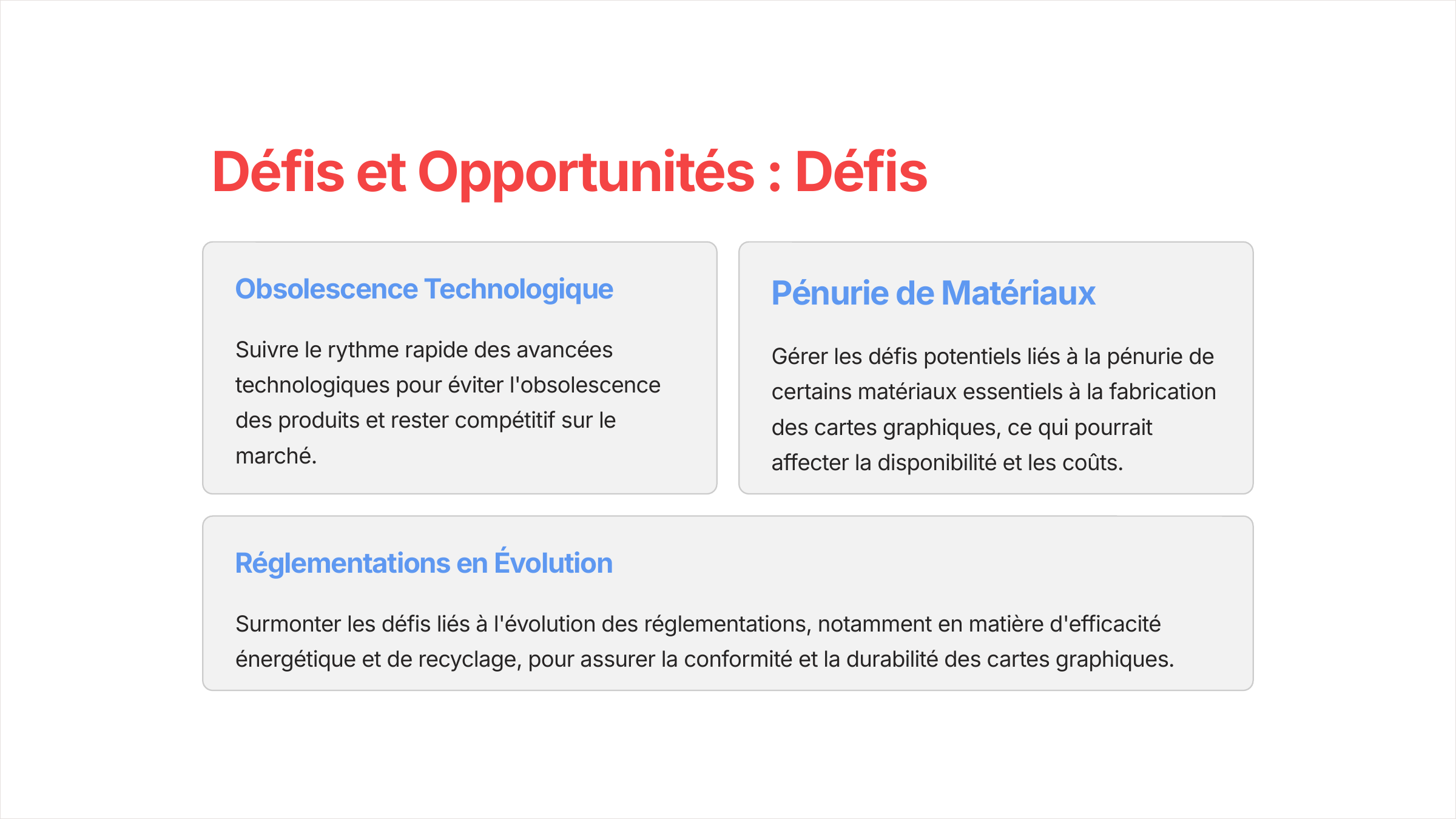

Défis et Opportunités : Défis

Obsolescence Technologique
Pénurie de Matériaux
Suivre le rythme rapide des avancées technologiques pour éviter l'obsolescence des produits et rester compétitif sur le marché.
Gérer les défis potentiels liés à la pénurie de certains matériaux essentiels à la fabrication des cartes graphiques, ce qui pourrait affecter la disponibilité et les coûts.

Réglementations en Évolution
Surmonter les défis liés à l'évolution des réglementations, notamment en matière d'efficacité énergétique et de recyclage, pour assurer la conformité et la durabilité des cartes graphiques.